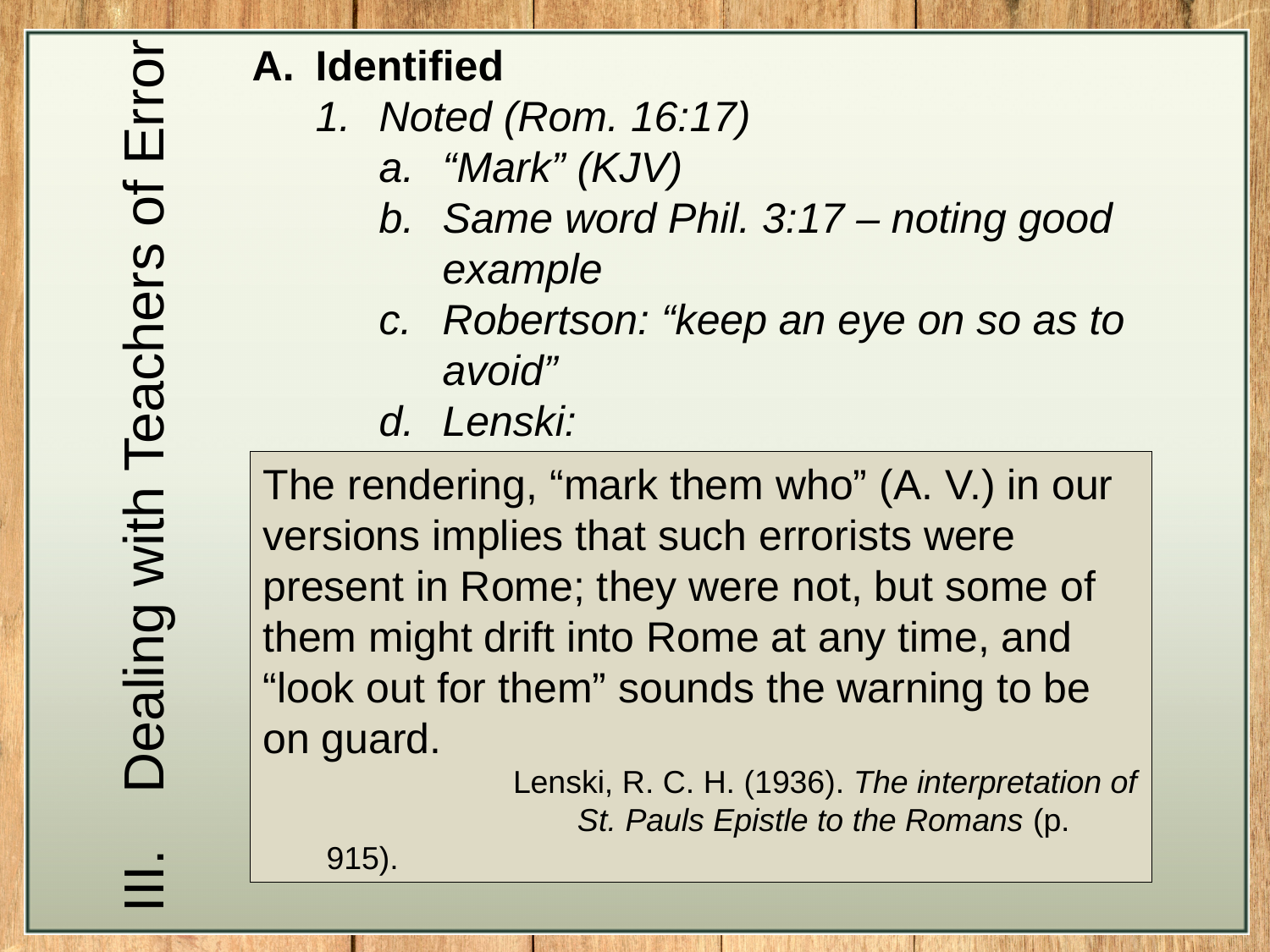

Identified
Noted (Rom. 16:17)
“Mark” (KJV)
Same word Phil. 3:17 – noting good example
Robertson: “keep an eye on so as to avoid”
Lenski:
Dealing with Teachers of Error
The rendering, “mark them who” (A. V.) in our versions implies that such errorists were present in Rome; they were not, but some of them might drift into Rome at any time, and “look out for them” sounds the warning to be on guard.
                     Lenski, R. C. H. (1936). The interpretation of     	              St. Pauls Epistle to the Romans (p. 915).